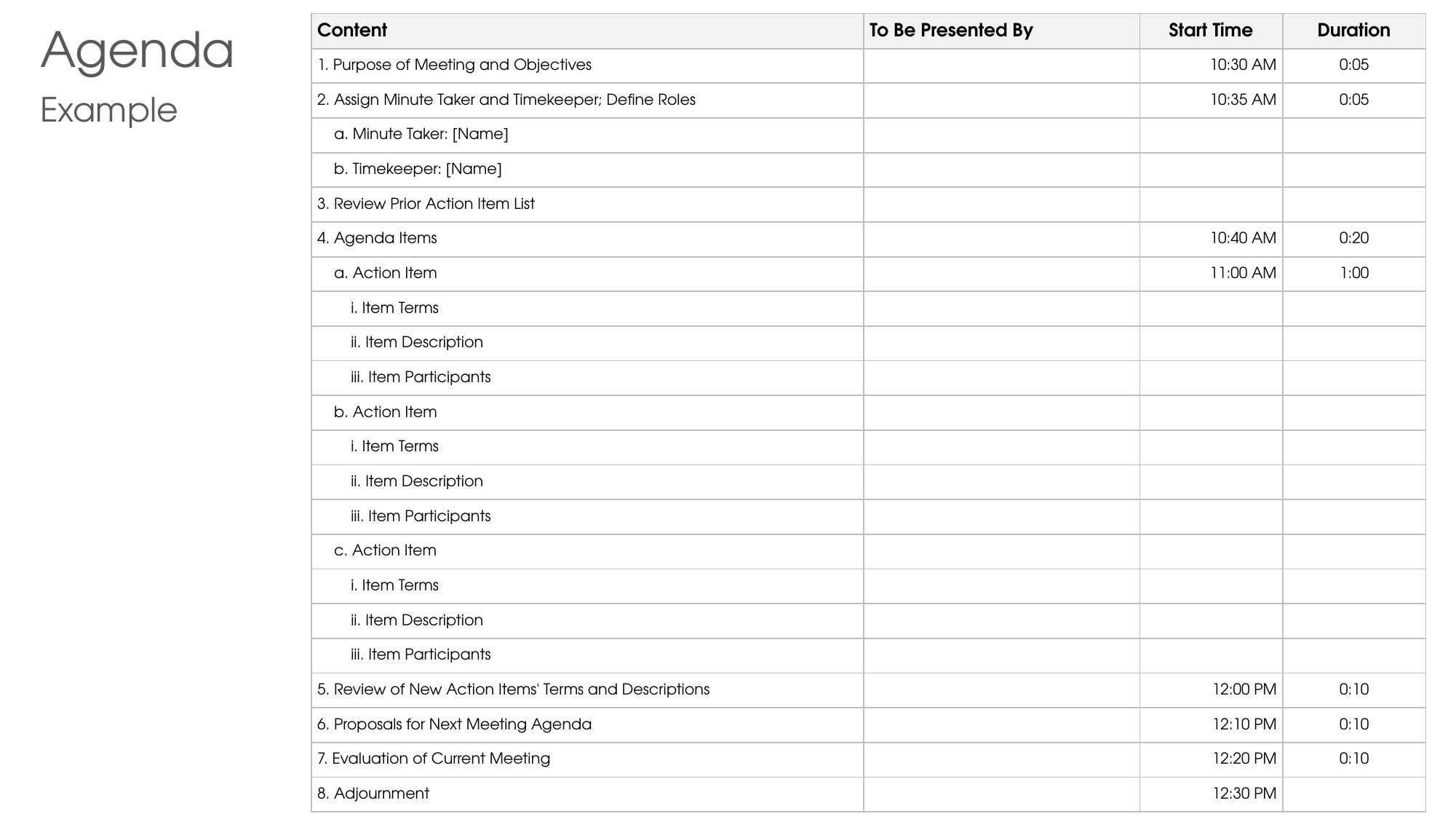

Agenda
| Content | To Be Presented By | Start Time | Duration |
| --- | --- | --- | --- |
| 1. Purpose of Meeting and Objectives |  | 10:30 AM | 0:05 |
| 2. Assign Minute Taker and Timekeeper; Define Roles |  | 10:35 AM | 0:05 |
| a. Minute Taker: [Name] |  |  |  |
| b. Timekeeper: [Name] |  |  |  |
| 3. Review Prior Action Item List |  |  |  |
| 4. Agenda Items |  | 10:40 AM | 0:20 |
| a. Action Item |  | 11:00 AM | 1:00 |
| i. Item Terms |  |  |  |
| ii. Item Description |  |  |  |
| iii. Item Participants |  |  |  |
| b. Action Item |  |  |  |
| i. Item Terms |  |  |  |
| ii. Item Description |  |  |  |
| iii. Item Participants |  |  |  |
| c. Action Item |  |  |  |
| i. Item Terms |  |  |  |
| ii. Item Description |  |  |  |
| iii. Item Participants |  |  |  |
| 5. Review of New Action Items' Terms and Descriptions |  | 12:00 PM | 0:10 |
| 6. Proposals for Next Meeting Agenda |  | 12:10 PM | 0:10 |
| 7. Evaluation of Current Meeting |  | 12:20 PM | 0:10 |
| 8. Adjournment |  | 12:30 PM |  |
Example